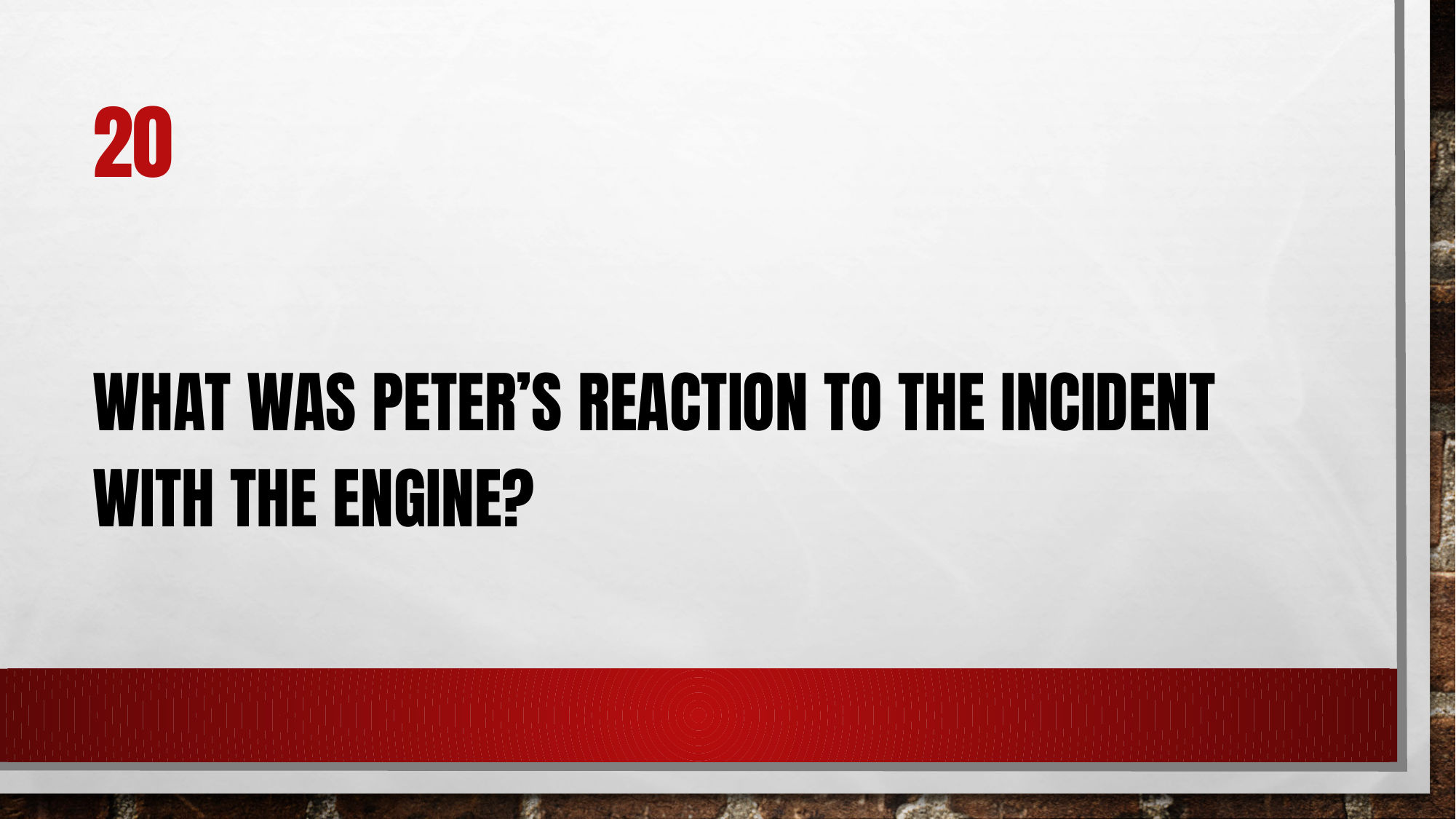

# 20
What was peter’s reaction to the incident with the engine?